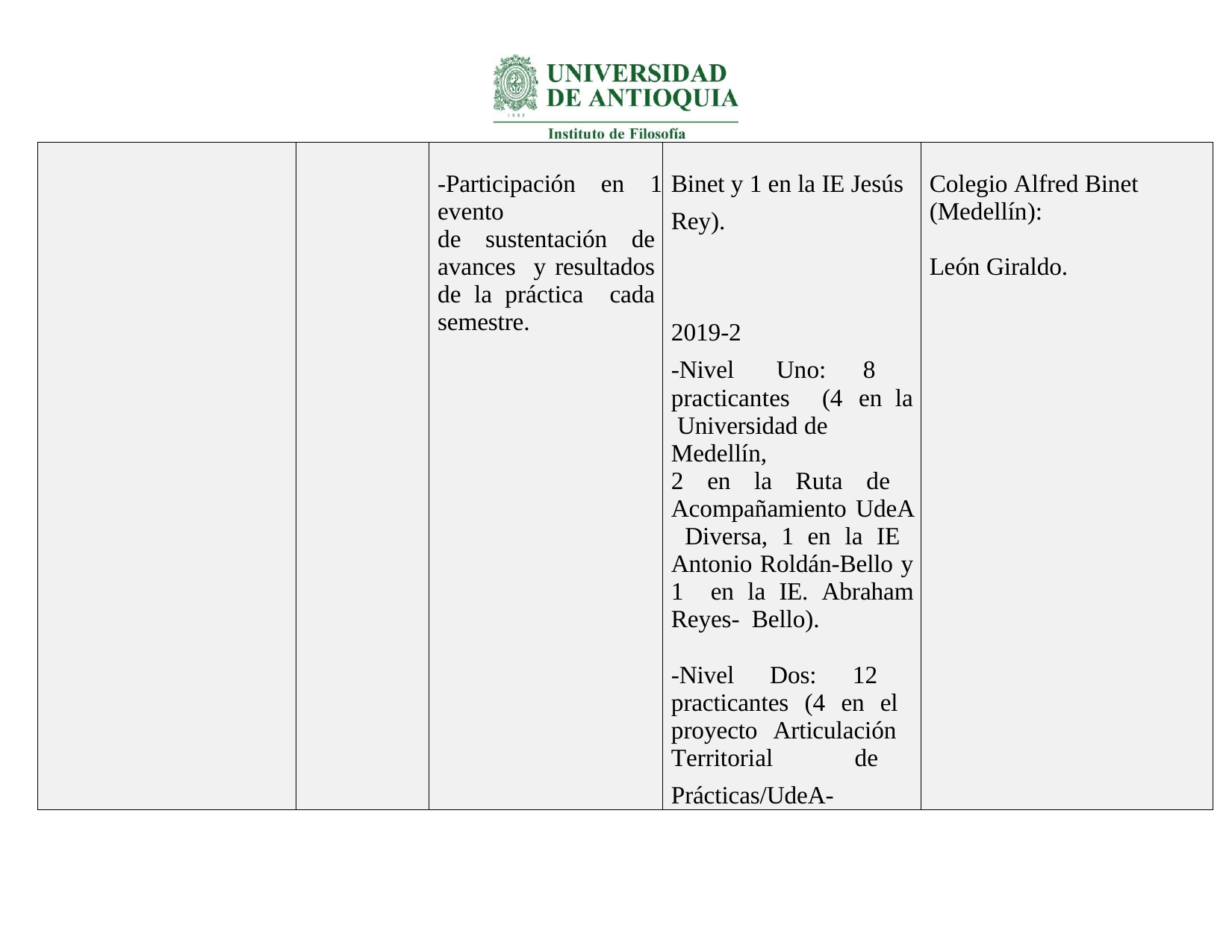

|  |  | -Participación en 1 evento de sustentación de avances y resultados de la práctica cada semestre. | Binet y 1 en la IE Jesús Rey). 2019-2 -Nivel Uno: 8 practicantes (4 en la Universidad de Medellín, 2 en la Ruta de Acompañamiento UdeA Diversa, 1 en la IE Antonio Roldán-Bello y 1 en la IE. Abraham Reyes- Bello). -Nivel Dos: 12 practicantes (4 en el proyecto Articulación Territorial de Prácticas/UdeA- | Colegio Alfred Binet (Medellín): León Giraldo. |
| --- | --- | --- | --- | --- |